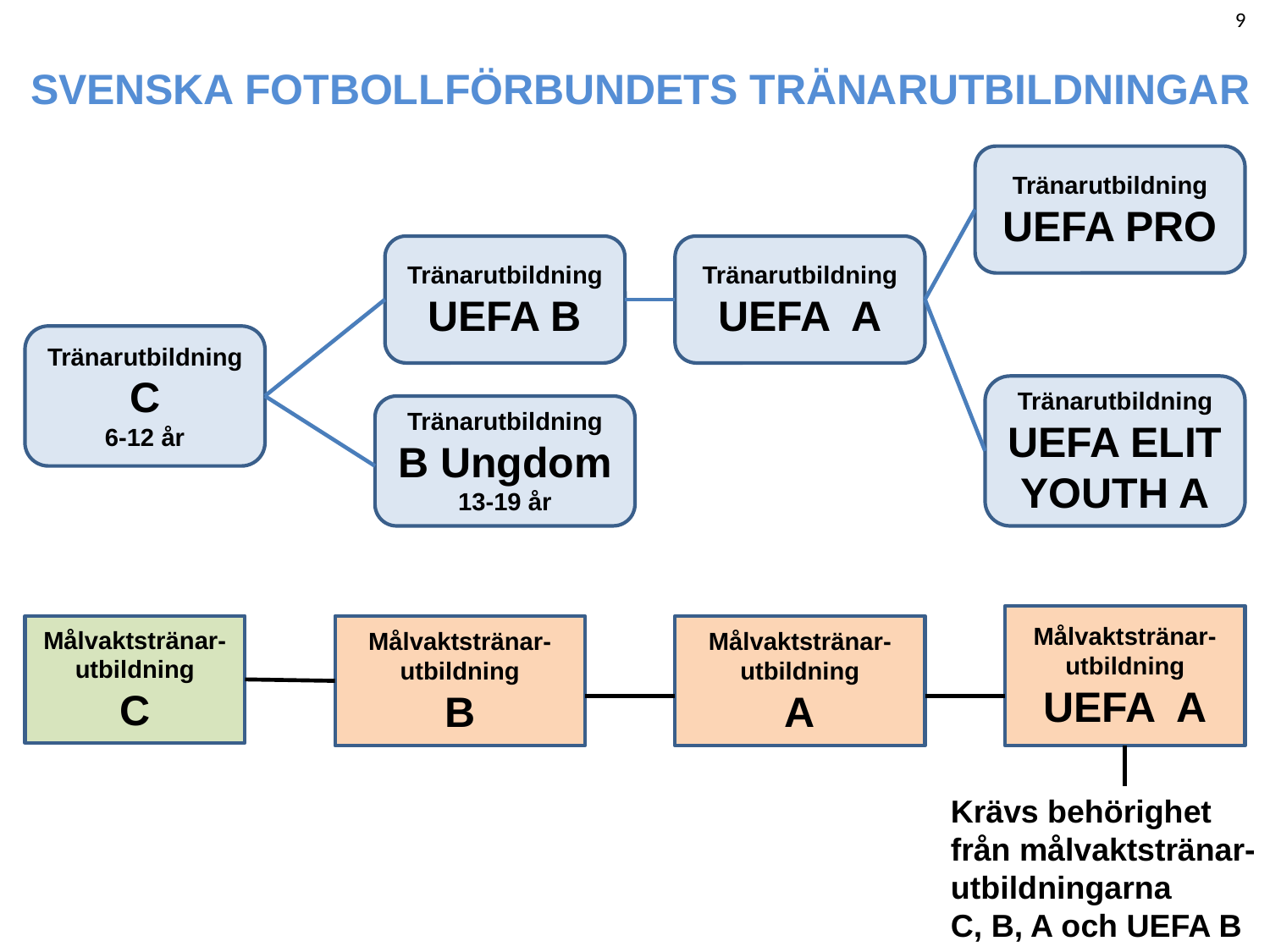

9
SVENSKA FOTBOLLFÖRBUNDETS TRÄNARUTBILDNINGAR
Tränarutbildning
UEFA PRO
Tränarutbildning
UEFA B
Tränarutbildning
UEFA  A
TränarutbildningC
6-12 år
Tränarutbildning
UEFA ELIT
YOUTH A
Tränarutbildning
B Ungdom
13-19 år
Målvaktstränar-
utbildning
UEFA  A
Målvaktstränar-utbildning
C
Målvaktstränar-
utbildning
B
Målvaktstränar-
utbildning
A
Krävs behörighet
från målvaktstränar-
utbildningarna
C, B, A och UEFA B